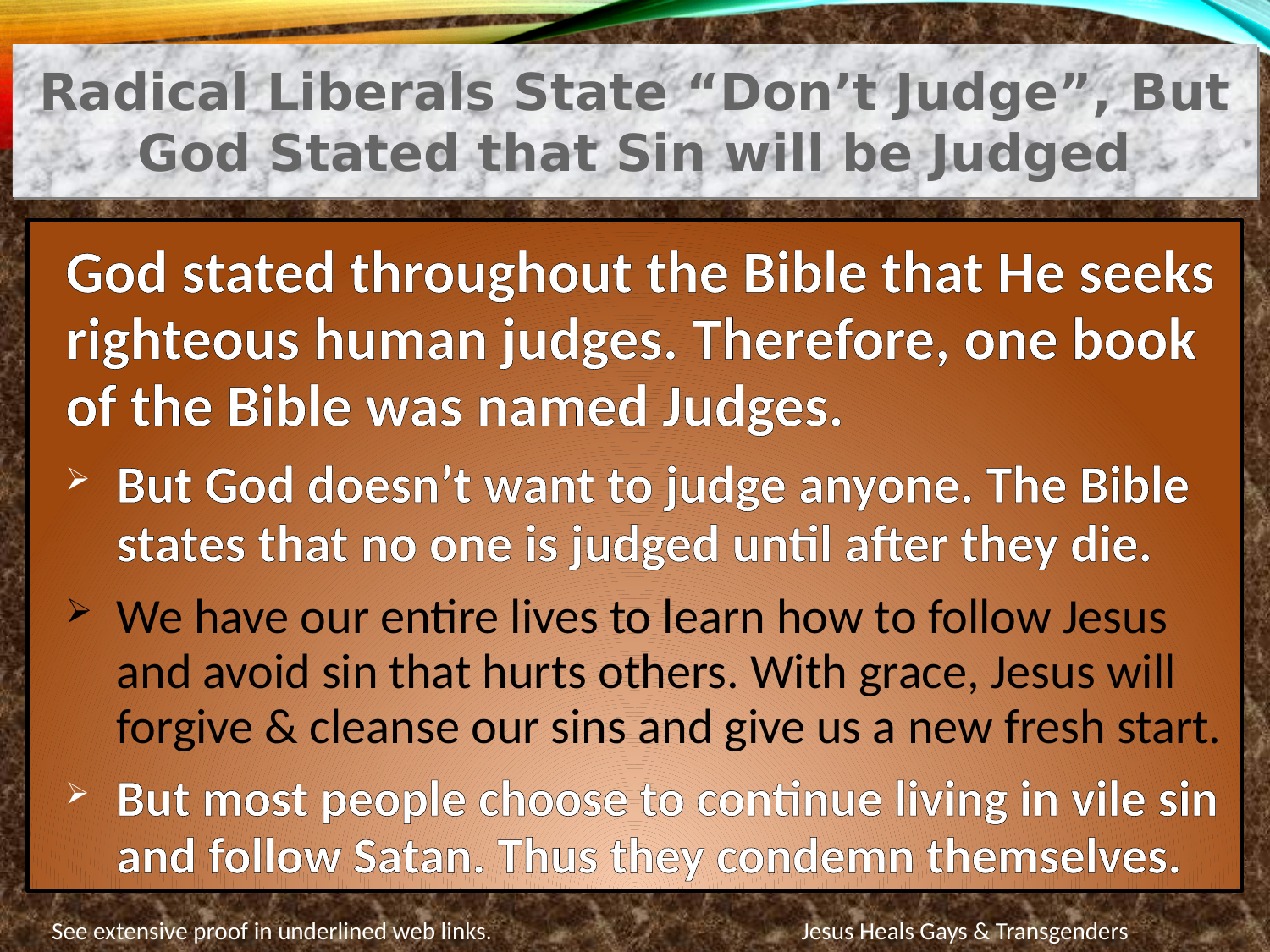

Radical Liberals State “Don’t Judge”, But God Stated that Sin will be Judged
God stated throughout the Bible that He seeks righteous human judges. Therefore, one book of the Bible was named Judges.
But God doesn’t want to judge anyone. The Bible states that no one is judged until after they die.
We have our entire lives to learn how to follow Jesus and avoid sin that hurts others. With grace, Jesus will forgive & cleanse our sins and give us a new fresh start.
But most people choose to continue living in vile sin and follow Satan. Thus they condemn themselves.
Jesus Heals Gays & Transgenders
See extensive proof in underlined web links.